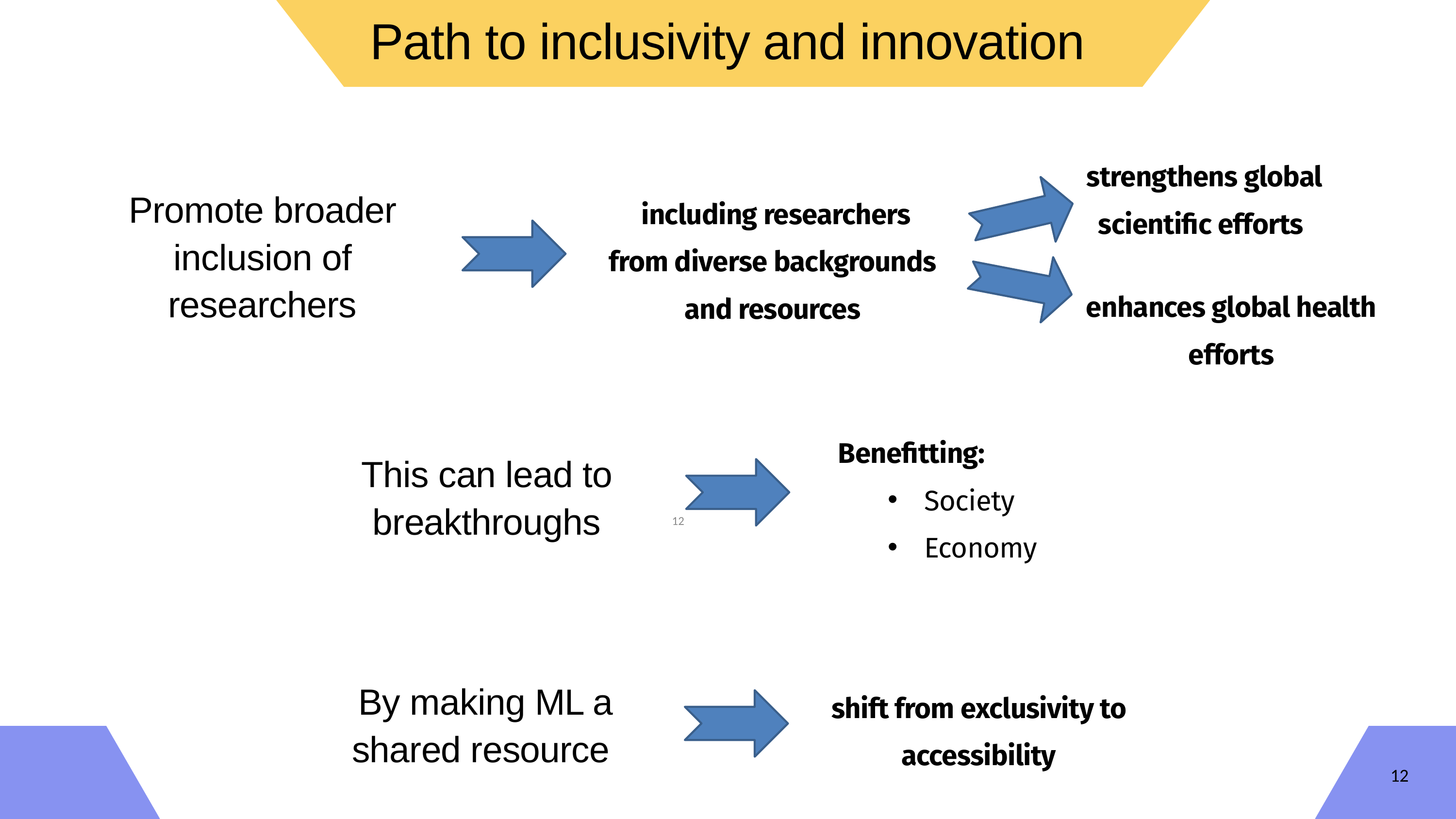

Path to inclusivity and innovation
 strengthens global scientific efforts

 including researchers from diverse backgrounds and resources

enhances global health efforts
Promote broader inclusion of researchers

 Benefitting:
Society
Economy
This can lead to breakthroughs

12

By making ML a shared resource

shift from exclusivity to accessibility

12